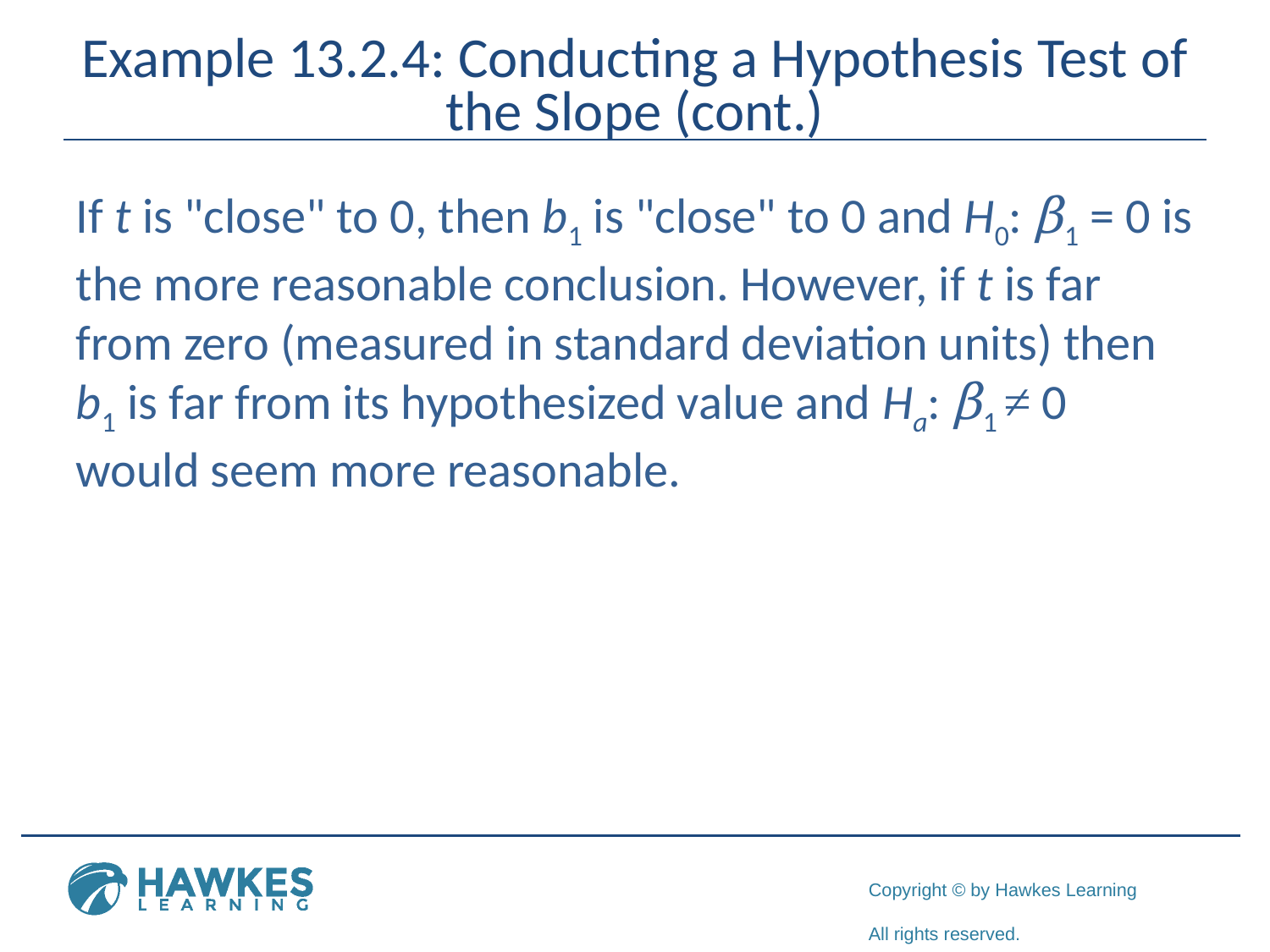

# Example 13.2.4: Conducting a Hypothesis Test of the Slope (cont.)
If t is "close" to 0, then b1 is "close" to 0 and H0: β1 = 0 is the more reasonable conclusion. However, if t is far from zero (measured in standard deviation units) then b1 is far from its hypothesized value and Ha: β1 ≠ 0 would seem more reasonable.